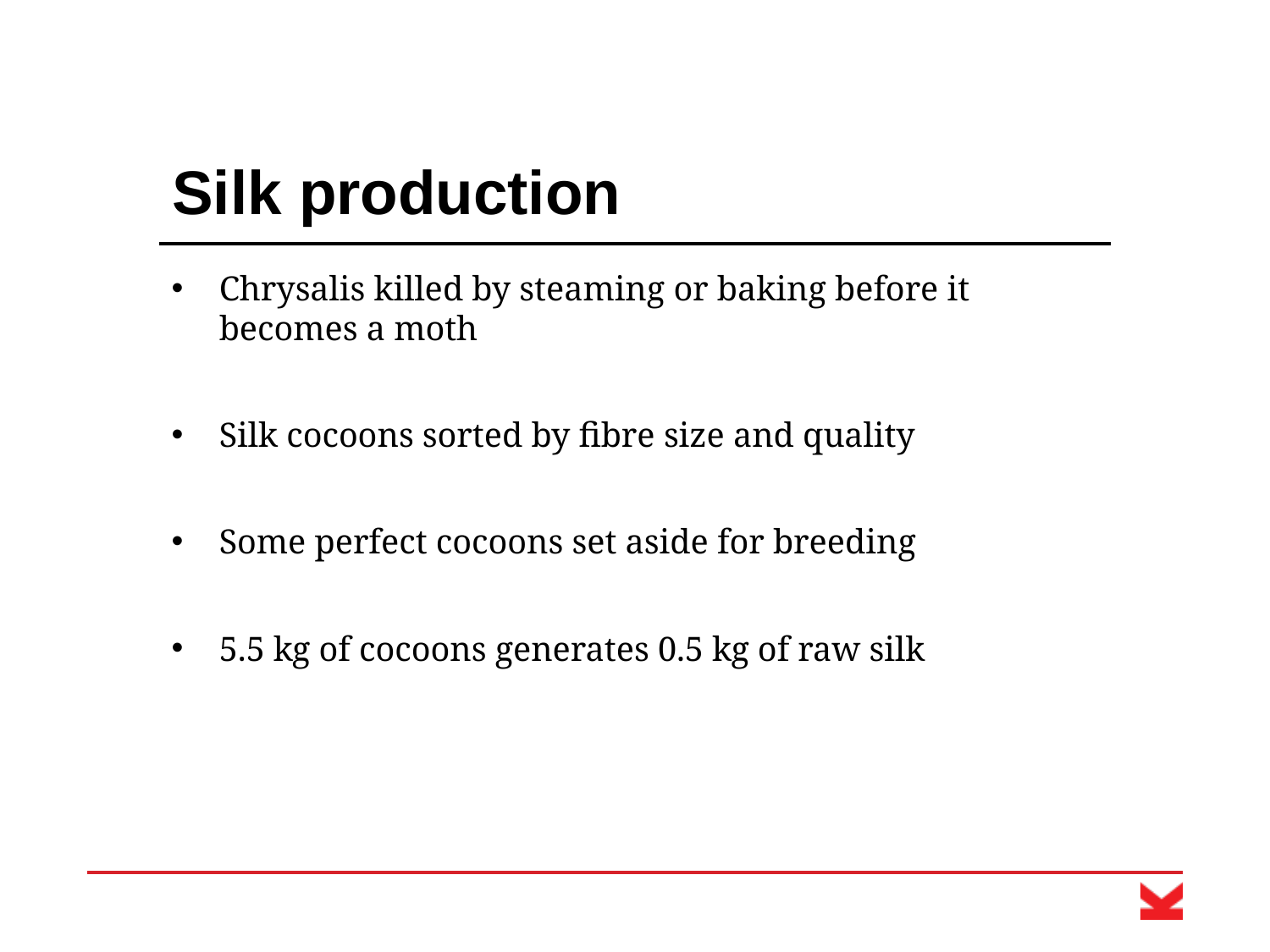

# Silk production
Chrysalis killed by steaming or baking before it becomes a moth

Silk cocoons sorted by fibre size and quality

Some perfect cocoons set aside for breeding

5.5 kg of cocoons generates 0.5 kg of raw silk